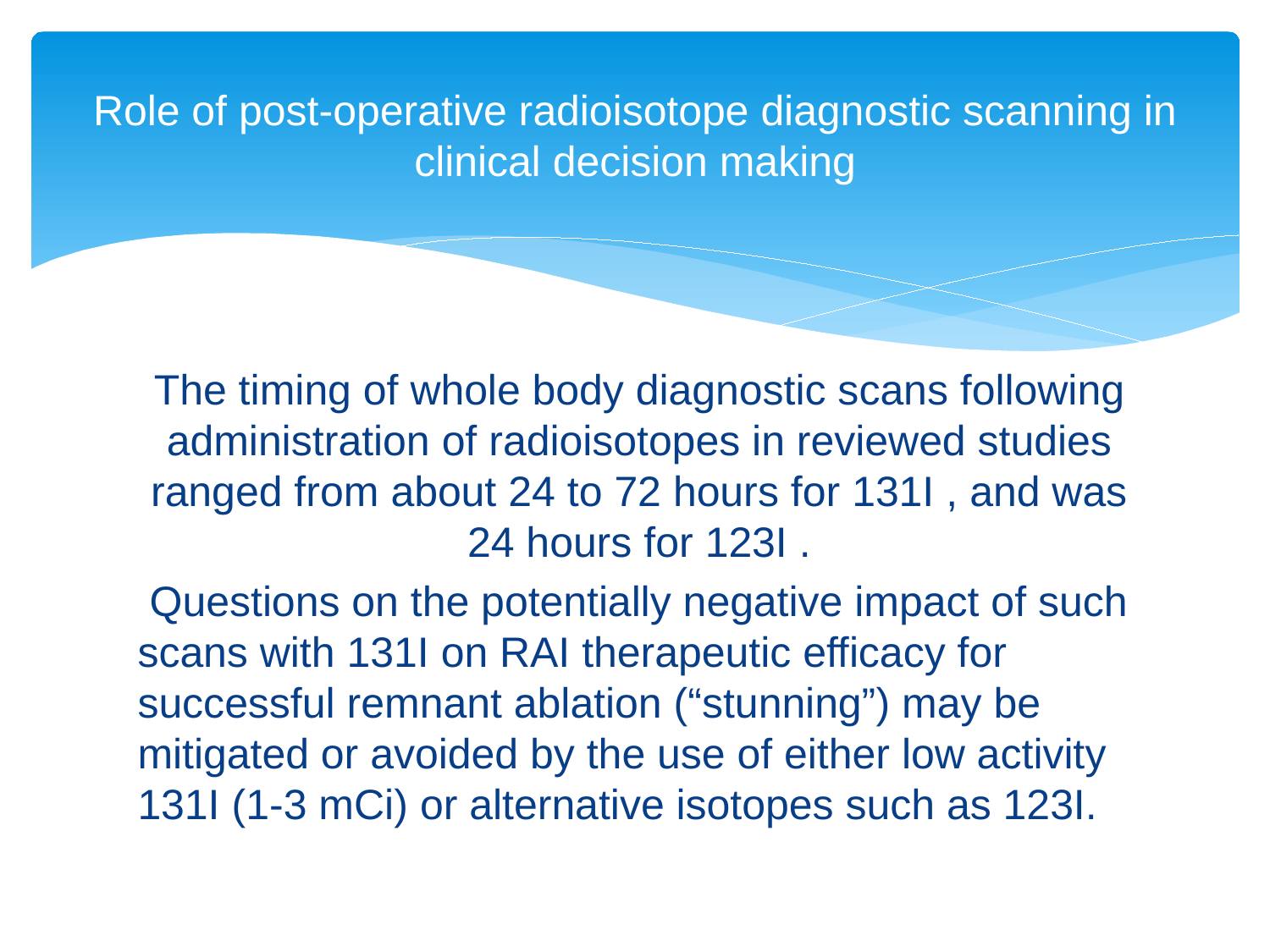

# Role of post-operative radioisotope diagnostic scanning in clinical decision making
The timing of whole body diagnostic scans following administration of radioisotopes in reviewed studies ranged from about 24 to 72 hours for 131I , and was 24 hours for 123I .
 Questions on the potentially negative impact of such scans with 131I on RAI therapeutic efficacy for successful remnant ablation (“stunning”) may be mitigated or avoided by the use of either low activity 131I (1-3 mCi) or alternative isotopes such as 123I.